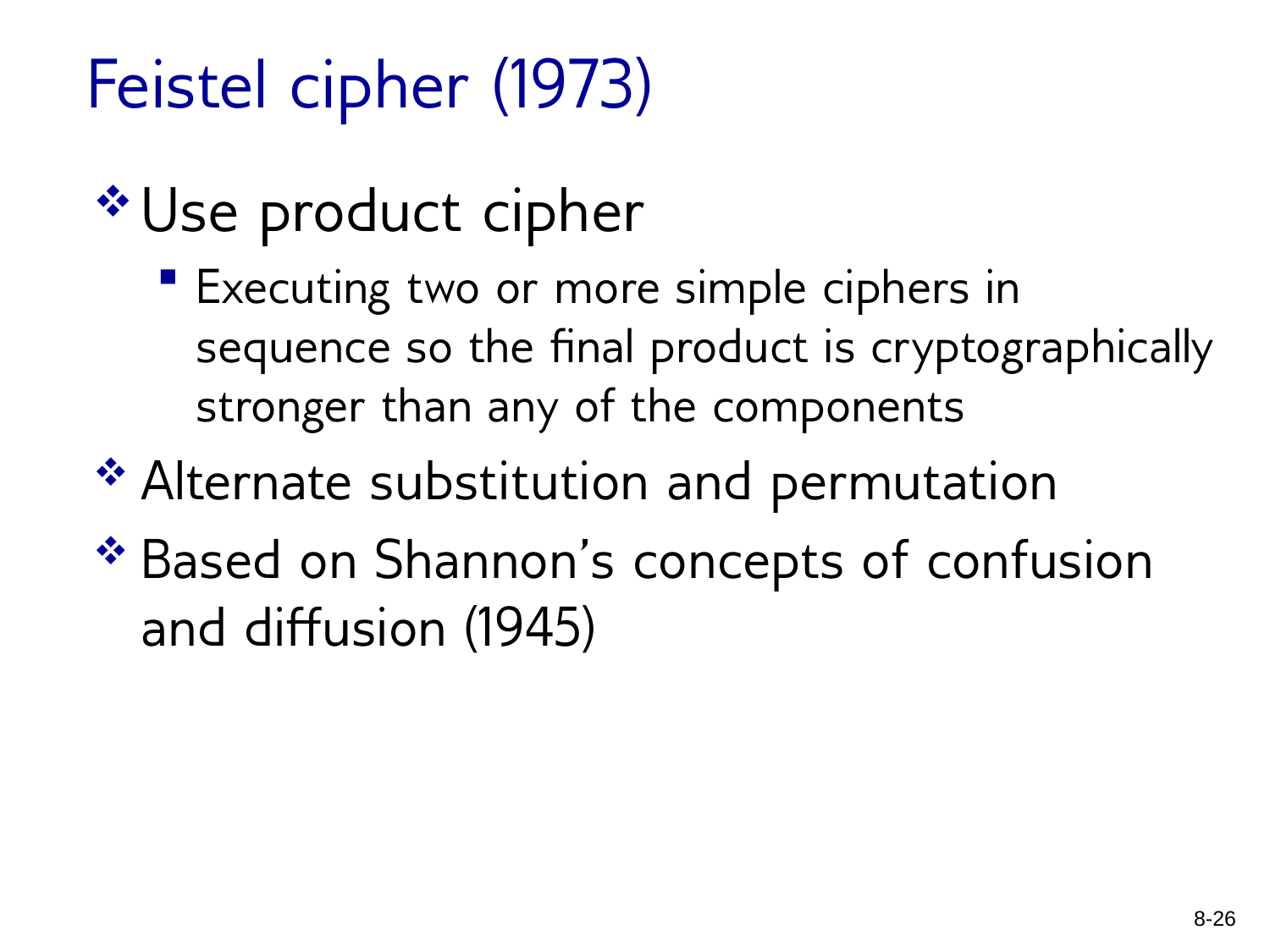

# Feistel cipher (1973)
Use product cipher
Executing two or more simple ciphers in sequence so the final product is cryptographically stronger than any of the components
Alternate substitution and permutation
Based on Shannon’s concepts of confusion and diffusion (1945)